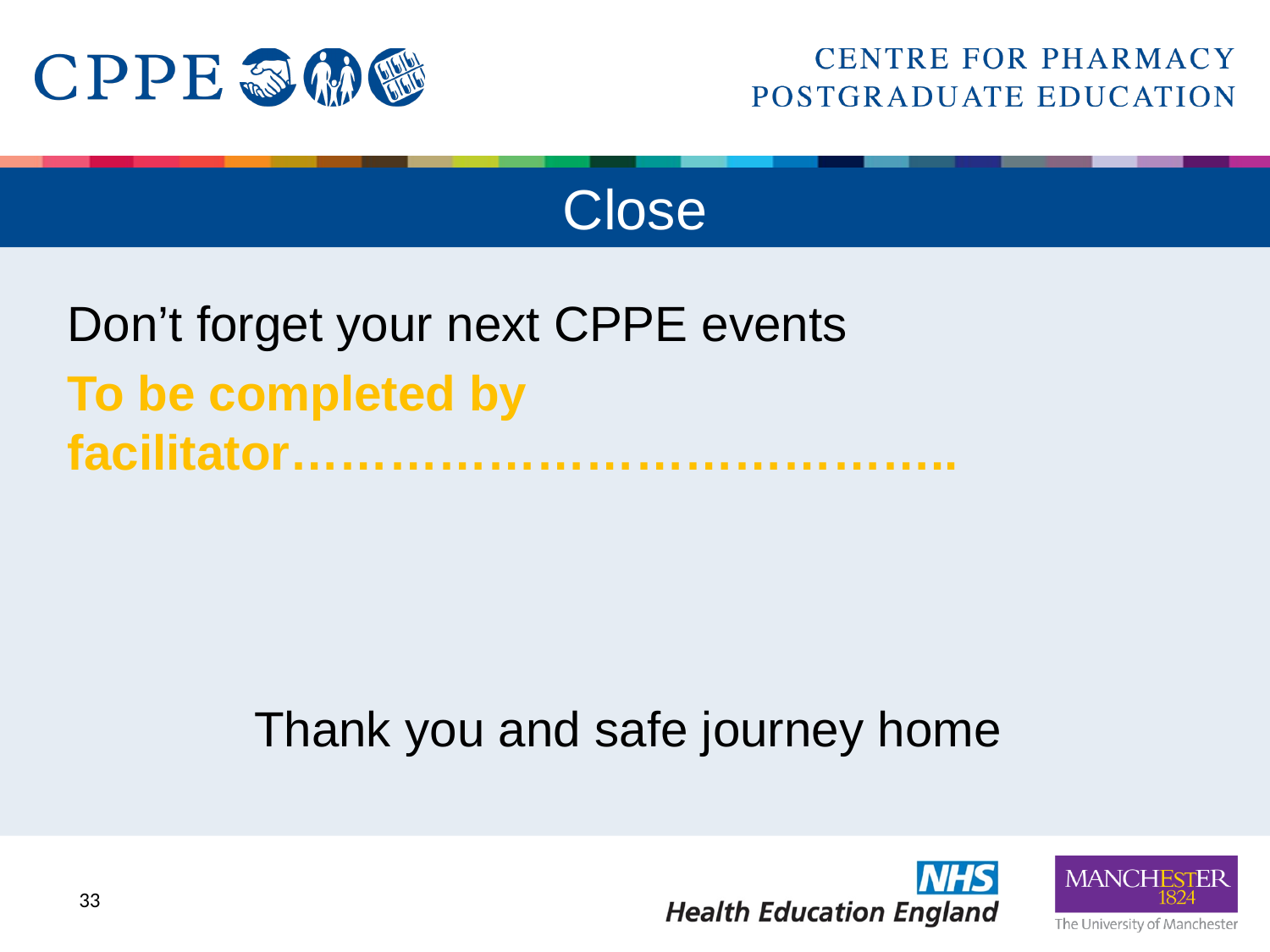

# Close
Don’t forget your next CPPE events
To be completed by facilitator…………………………………..

Thank you and safe journey home

33